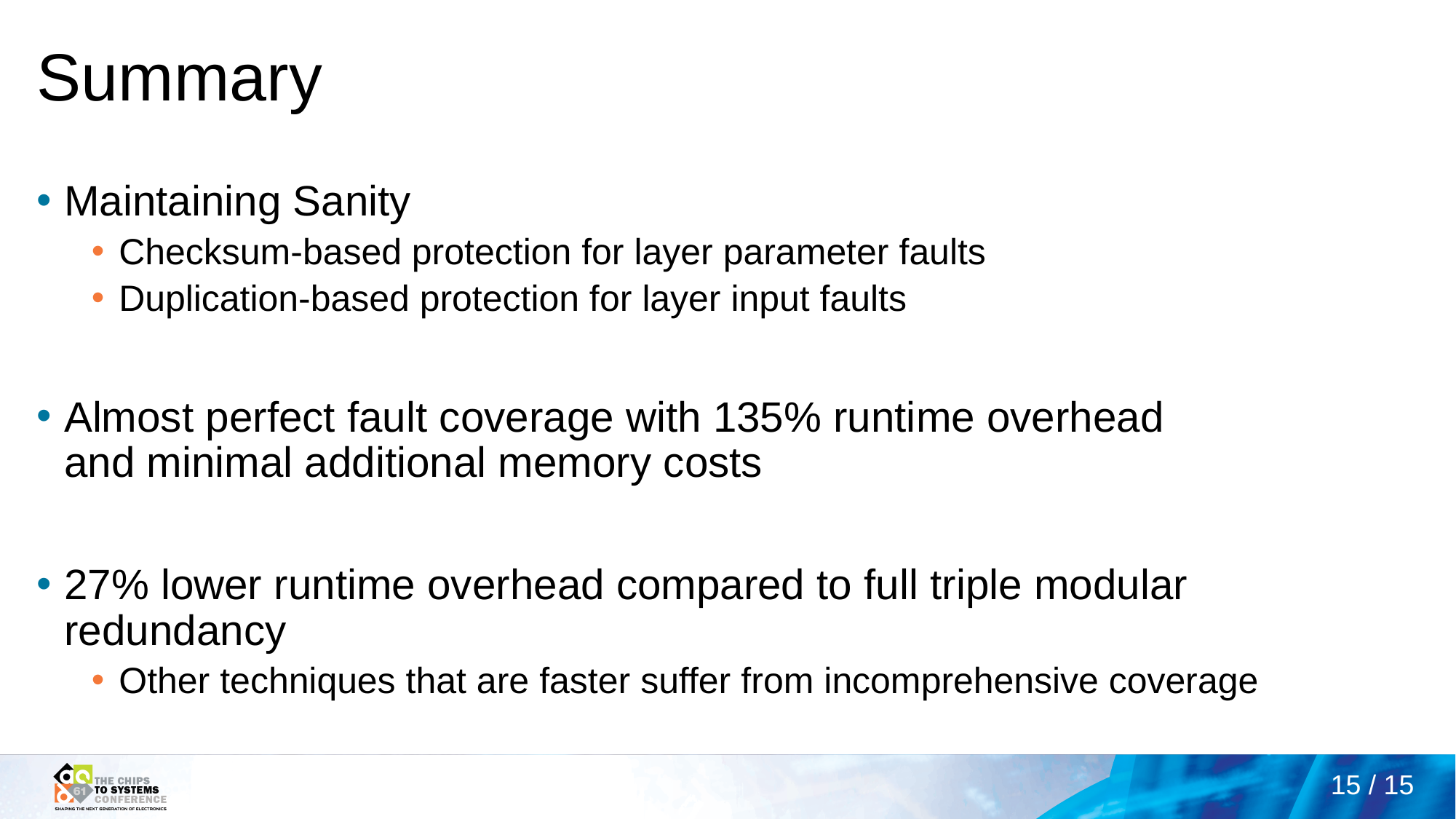

# Summary
Maintaining Sanity
Checksum-based protection for layer parameter faults
Duplication-based protection for layer input faults

Almost perfect fault coverage with 135% runtime overhead
and minimal additional memory costs

27% lower runtime overhead compared to full triple modular redundancy
Other techniques that are faster suffer from incomprehensive coverage